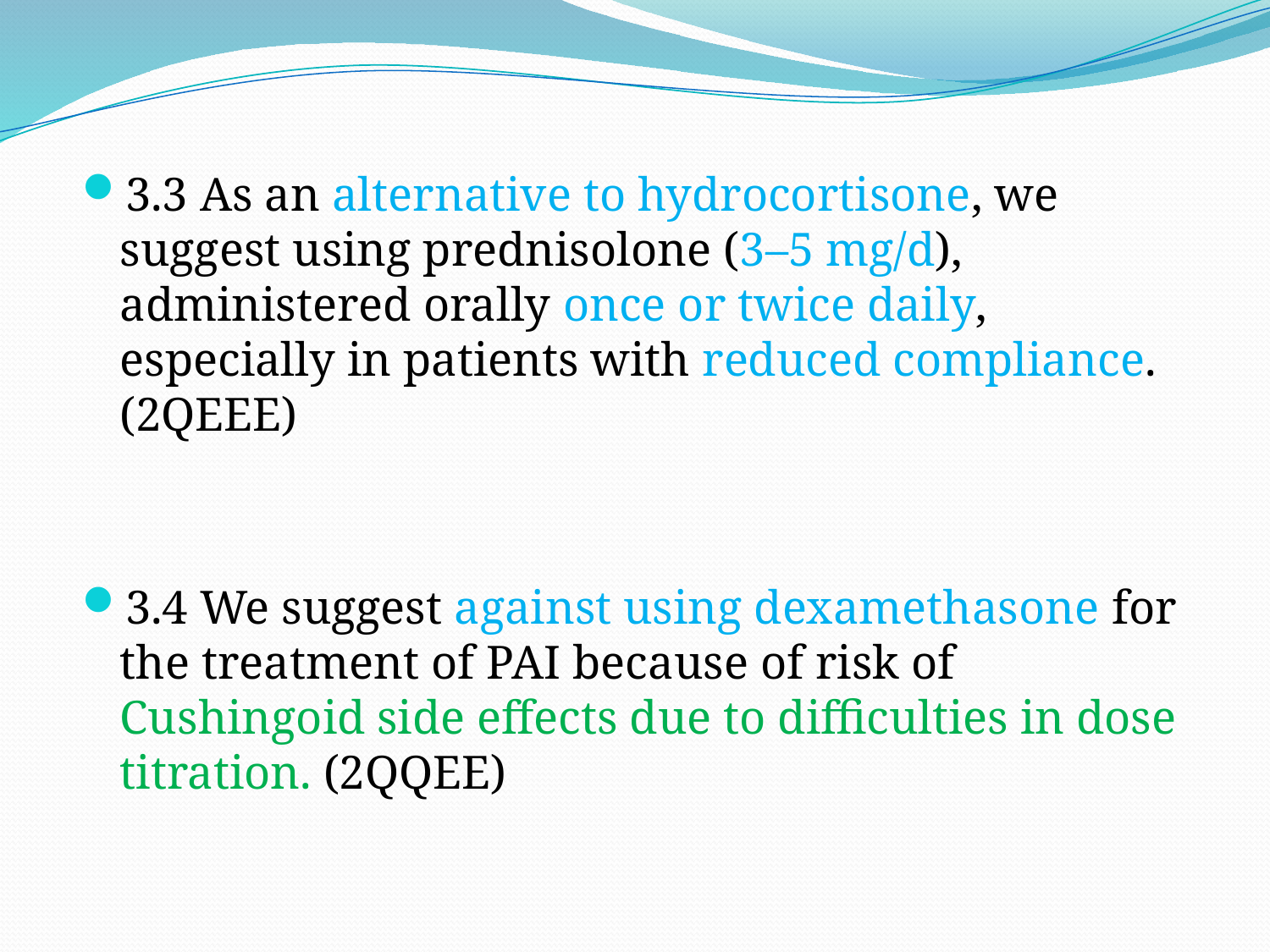

3.3 As an alternative to hydrocortisone, we suggest using prednisolone (3–5 mg/d), administered orally once or twice daily, especially in patients with reduced compliance. (2QEEE)

3.4 We suggest against using dexamethasone for the treatment of PAI because of risk of Cushingoid side effects due to difficulties in dose titration. (2QQEE)